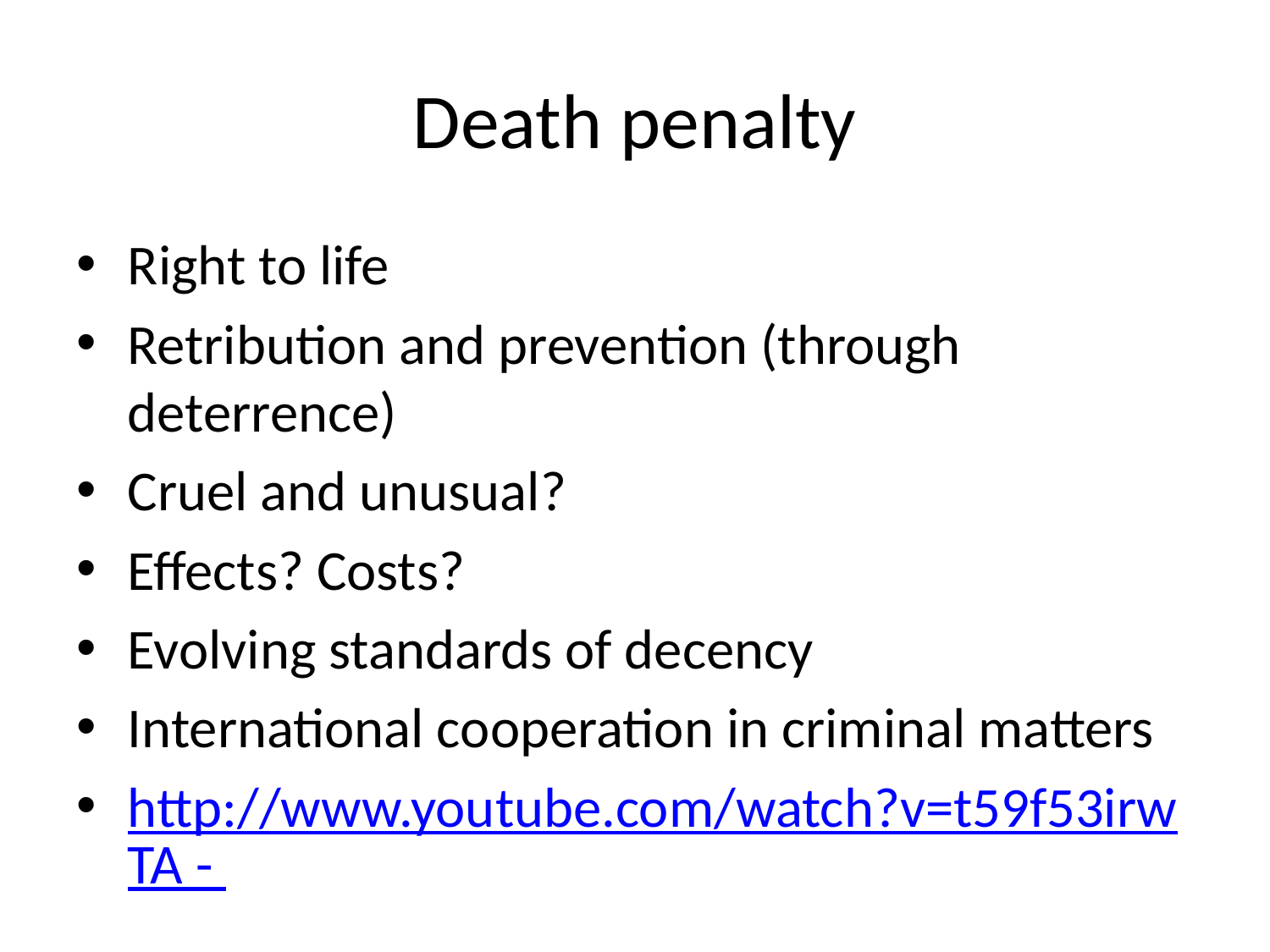

# Death penalty
Right to life
Retribution and prevention (through deterrence)
Cruel and unusual?
Effects? Costs?
Evolving standards of decency
International cooperation in criminal matters
http://www.youtube.com/watch?v=t59f53irwTA -